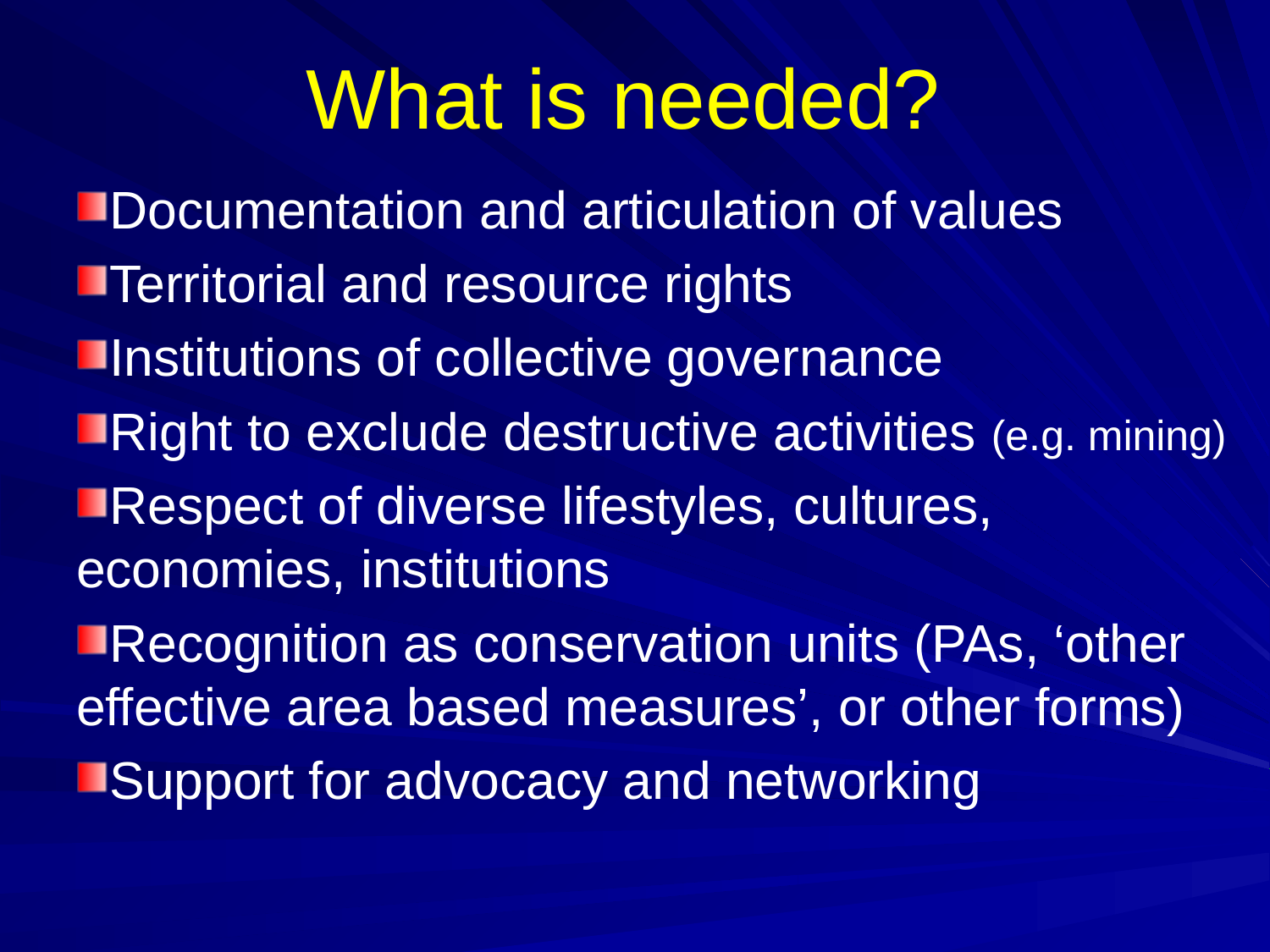

# What is needed?
Documentation and articulation of values
Territorial and resource rights
Institutions of collective governance
Right to exclude destructive activities (e.g. mining)
Respect of diverse lifestyles, cultures, economies, institutions
Recognition as conservation units (PAs, ‘other effective area based measures’, or other forms)
Support for advocacy and networking